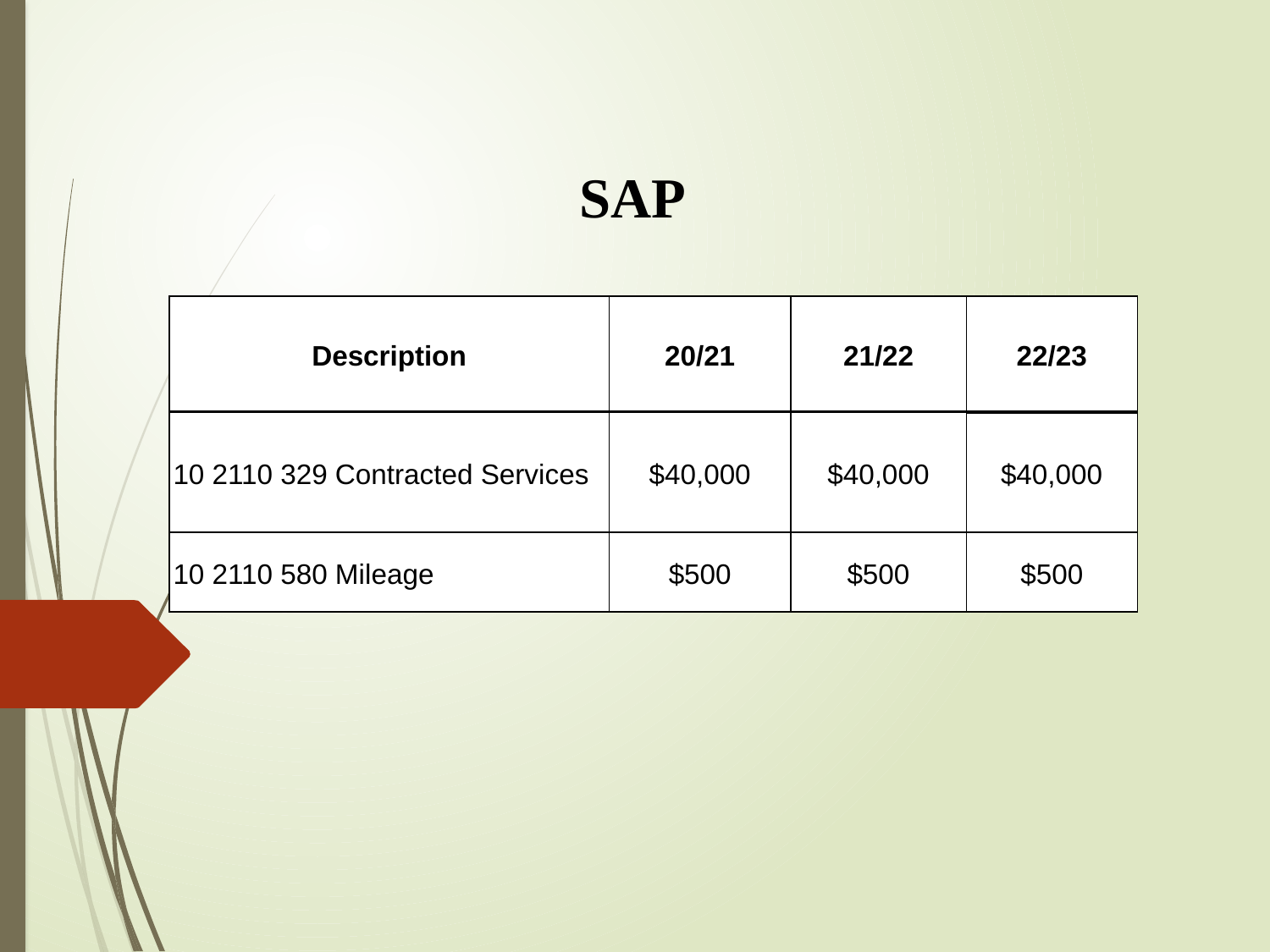

SAP
| Description | 20/21 | 21/22 | 22/23 |
| --- | --- | --- | --- |
| 10 2110 329 Contracted Services | $40,000 | $40,000 | $40,000 |
| 10 2110 580 Mileage | $500 | $500 | $500 |